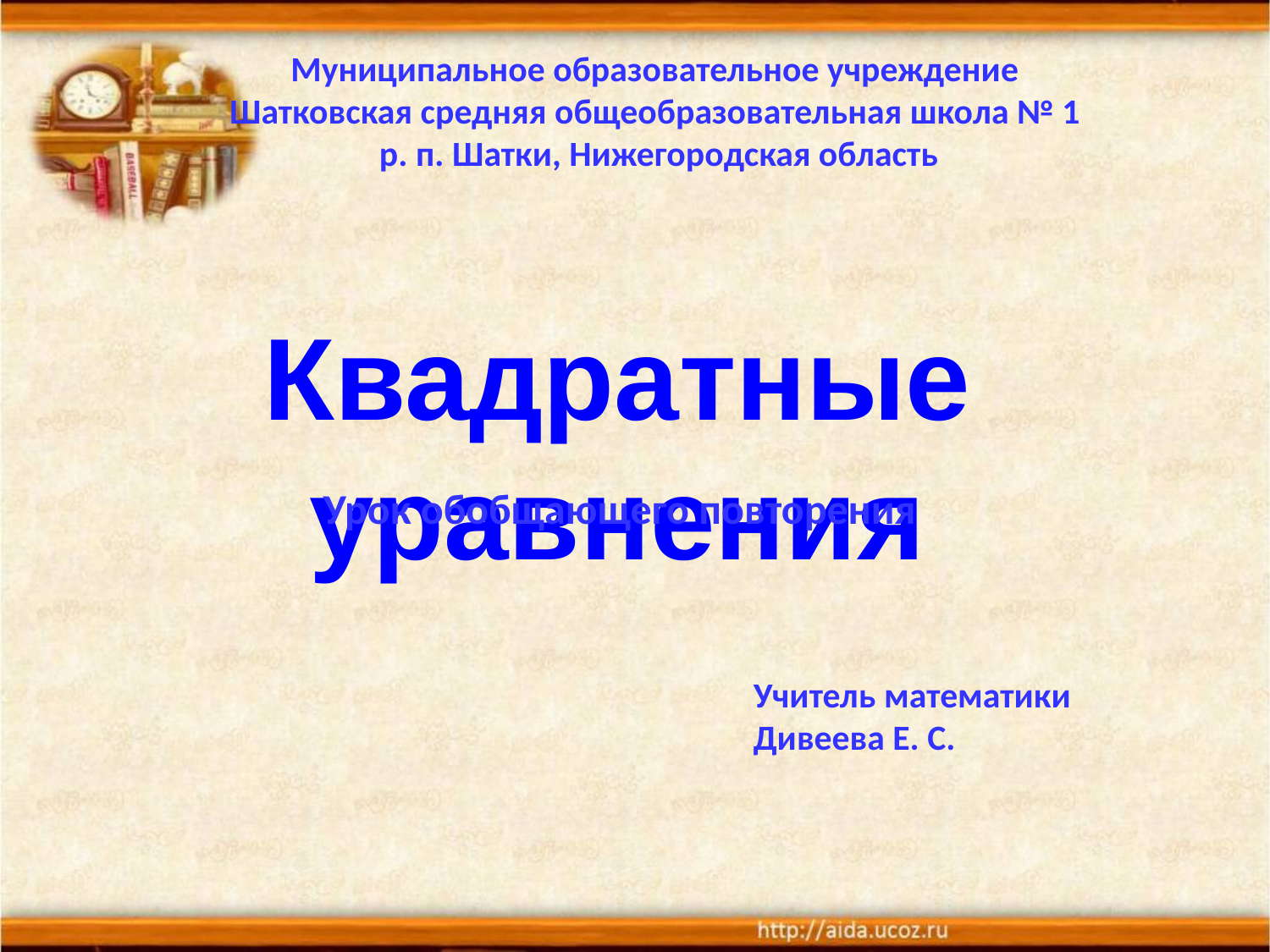

Муниципальное образовательное учреждение
Шатковская средняя общеобразовательная школа № 1
 р. п. Шатки, Нижегородская область
Квадратные уравнения
Урок обобщающего повторения
Учитель математики
Дивеева Е. С.